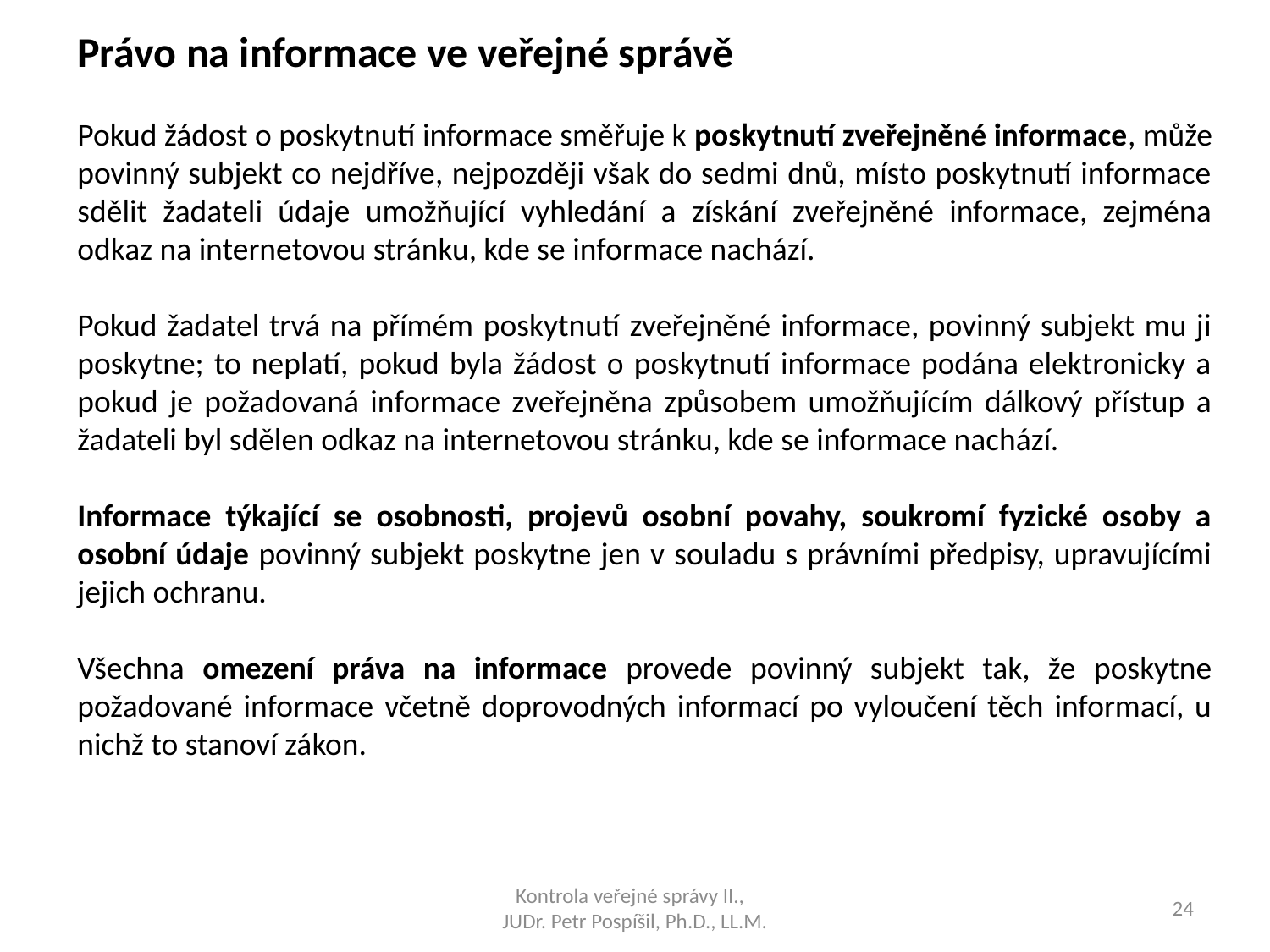

Právo na informace ve veřejné správě

Pokud žádost o poskytnutí informace směřuje k poskytnutí zveřejněné informace, může povinný subjekt co nejdříve, nejpozději však do sedmi dnů, místo poskytnutí informace sdělit žadateli údaje umožňující vyhledání a získání zveřejněné informace, zejména odkaz na internetovou stránku, kde se informace nachází.

Pokud žadatel trvá na přímém poskytnutí zveřejněné informace, povinný subjekt mu ji poskytne; to neplatí, pokud byla žádost o poskytnutí informace podána elektronicky a pokud je požadovaná informace zveřejněna způsobem umožňujícím dálkový přístup a žadateli byl sdělen odkaz na internetovou stránku, kde se informace nachází.

Informace týkající se osobnosti, projevů osobní povahy, soukromí fyzické osoby a osobní údaje povinný subjekt poskytne jen v souladu s právními předpisy, upravujícími jejich ochranu.

Všechna omezení práva na informace provede povinný subjekt tak, že poskytne požadované informace včetně doprovodných informací po vyloučení těch informací, u nichž to stanoví zákon.
Kontrola veřejné správy II.,
JUDr. Petr Pospíšil, Ph.D., LL.M.
24